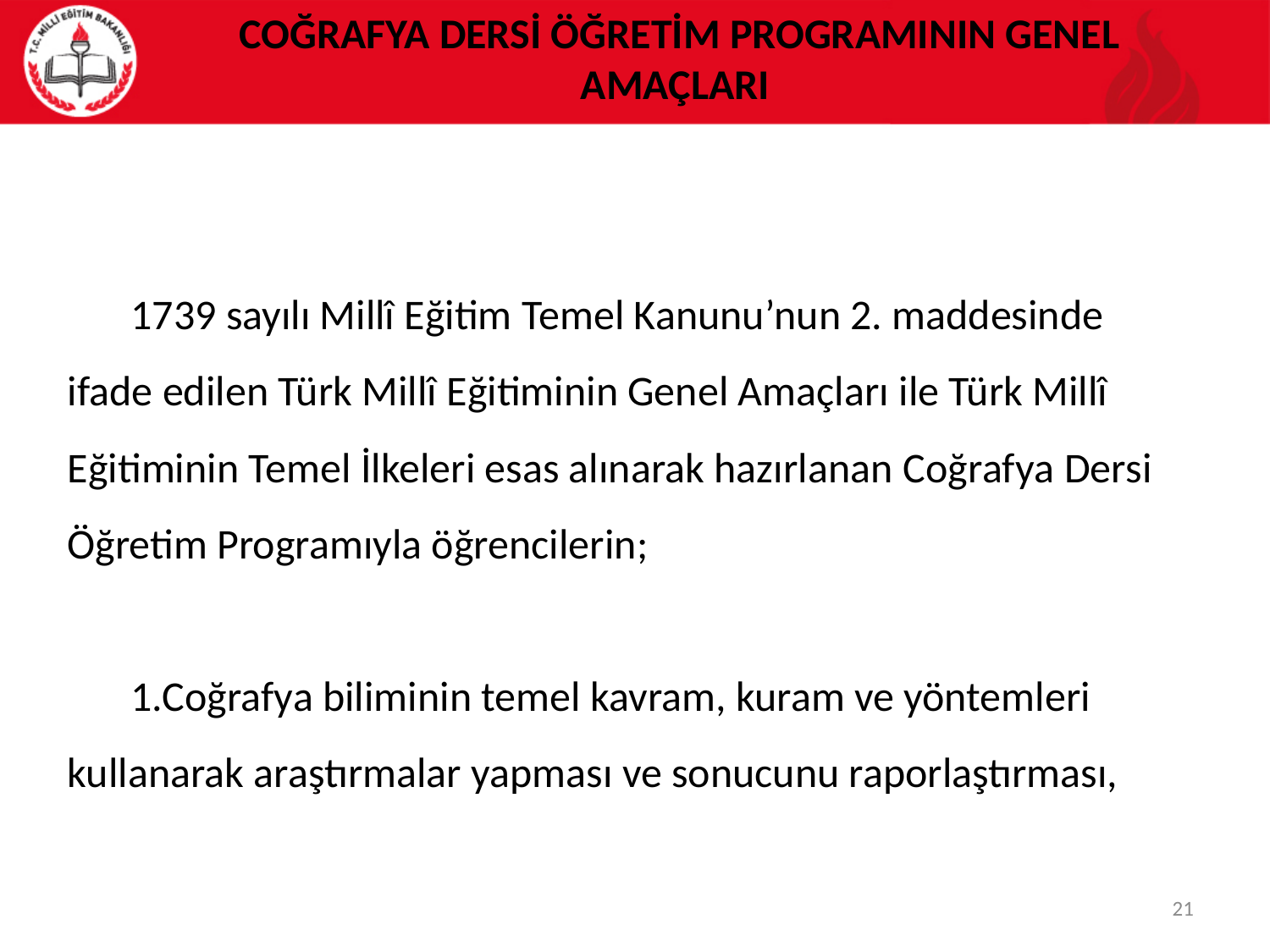

COĞRAFYA DERSİ ÖĞRETİM PROGRAMININ GENEL AMAÇLARI
1739 sayılı Millî Eğitim Temel Kanunu’nun 2. maddesinde ifade edilen Türk Millî Eğitiminin Genel Amaçları ile Türk Millî Eğitiminin Temel İlkeleri esas alınarak hazırlanan Coğrafya Dersi Öğretim Programıyla öğrencilerin;

1.Coğrafya biliminin temel kavram, kuram ve yöntemleri kullanarak araştırmalar yapması ve sonucunu raporlaştırması,

21